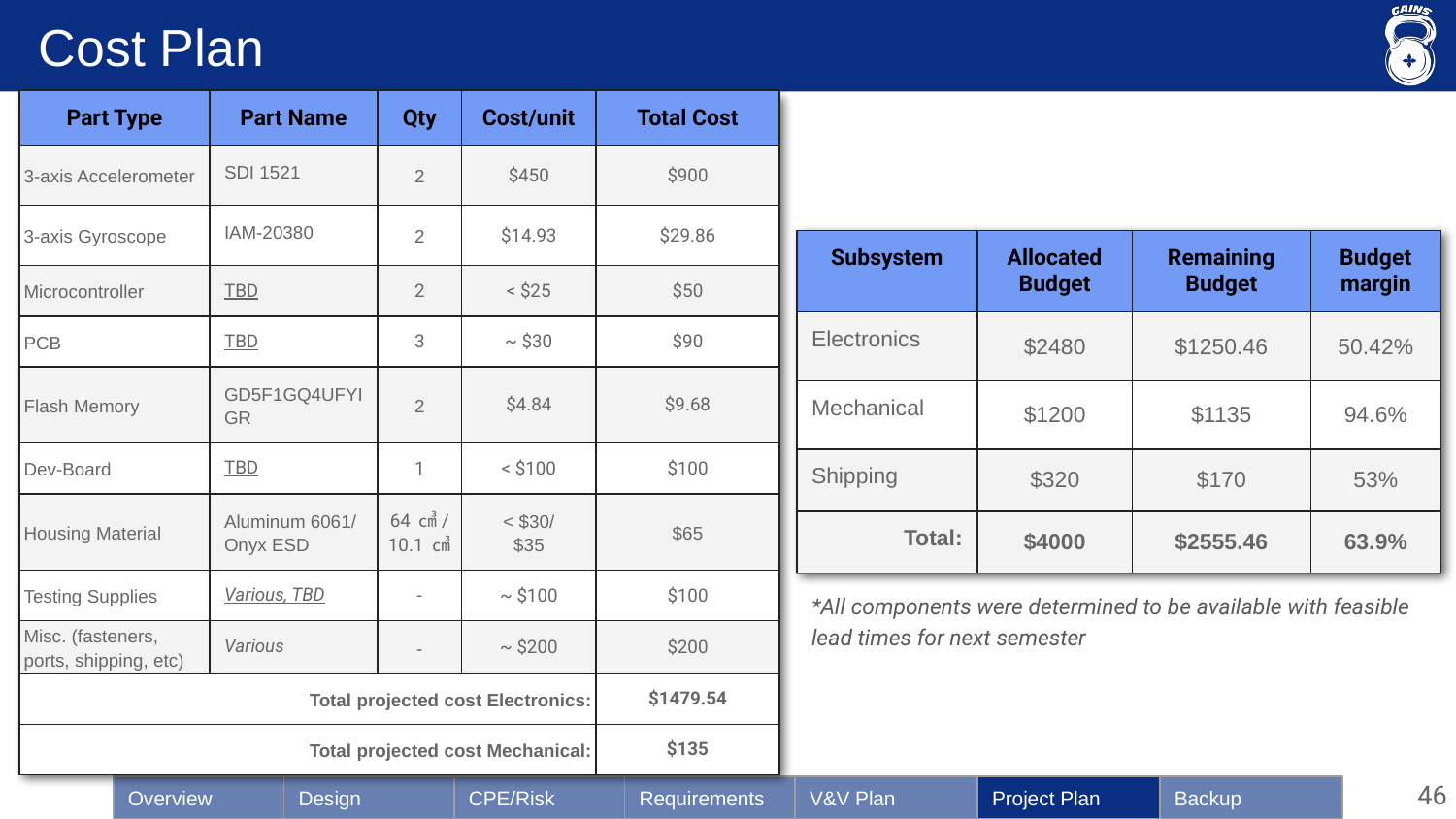

# Cost Plan
| Part Type | Part Name | Qty | Cost/unit | Total Cost |
| --- | --- | --- | --- | --- |
| 3-axis Accelerometer | SDI 1521 | 2 | $450 | $900 |
| 3-axis Gyroscope | IAM-20380 | 2 | $14.93 | $29.86 |
| Microcontroller | TBD | 2 | < $25 | $50 |
| PCB | TBD | 3 | ~ $30 | $90 |
| Flash Memory | GD5F1GQ4UFYIGR | 2 | $4.84 | $9.68 |
| Dev-Board | TBD | 1 | < $100 | $100 |
| Housing Material | Aluminum 6061/ Onyx ESD | 64 ㎤/ 10.1 ㎤ | < $30/ $35 | $65 |
| Testing Supplies | Various, TBD | - | ~ $100 | $100 |
| Misc. (fasteners, ports, shipping, etc) | Various | - | ~ $200 | $200 |
| Total projected cost Electronics: |  |  |  | $1479.54 |
| Total projected cost Mechanical: |  |  |  | $135 |

| Subsystem | Allocated Budget | Remaining Budget | Budget margin |
| --- | --- | --- | --- |
| Electronics | $2480 | $1250.46 | 50.42% |
| Mechanical | $1200 | $1135 | 94.6% |
| Shipping | $320 | $170 | 53% |
| Total: | $4000 | $2555.46 | 63.9% |
*All components were determined to be available with feasible lead times for next semester
46